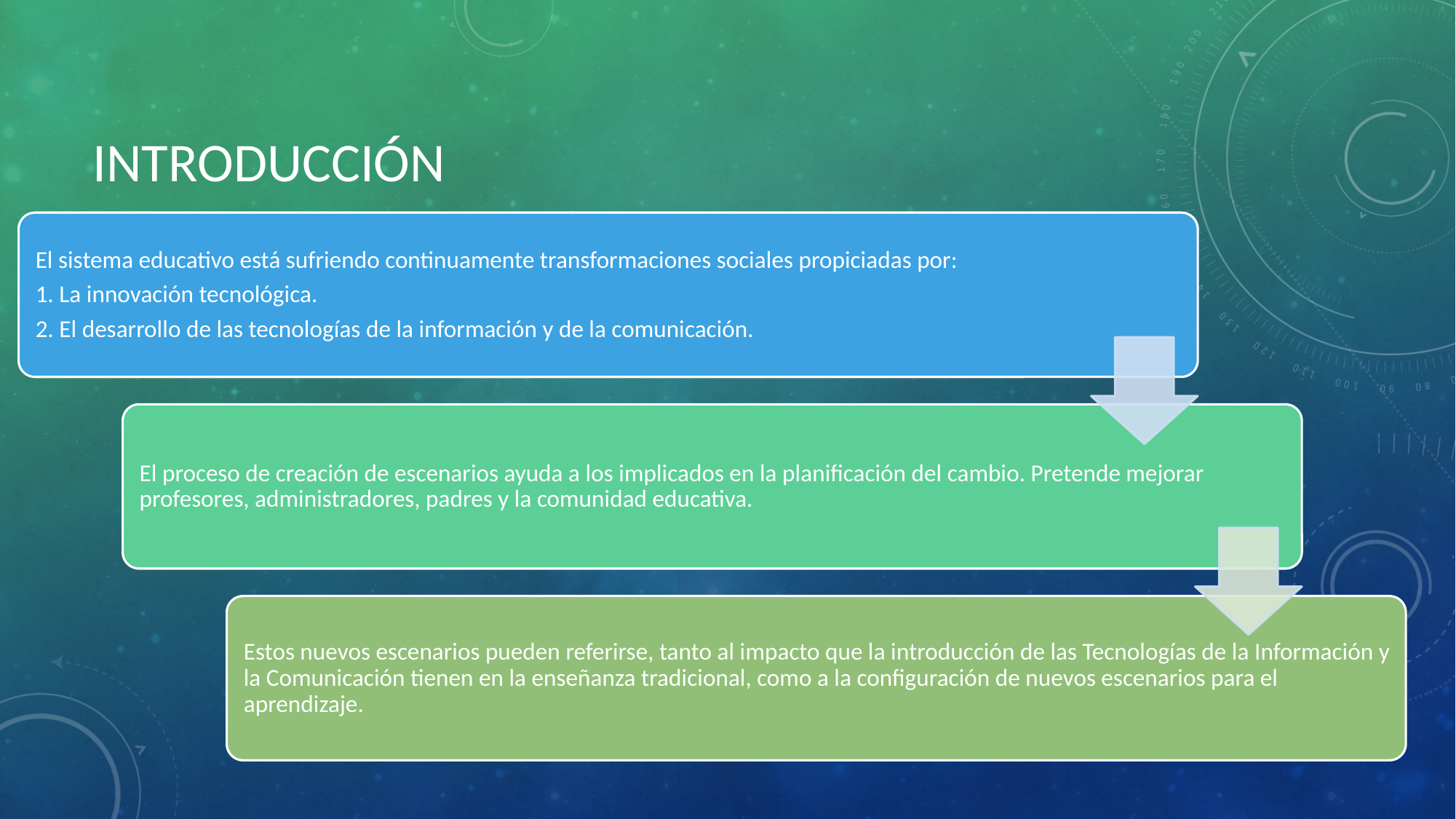

# introducción
El sistema educativo está sufriendo continuamente transformaciones sociales propiciadas por:
1. La innovación tecnológica.
2. El desarrollo de las tecnologías de la información y de la comunicación.
El proceso de creación de escenarios ayuda a los implicados en la planificación del cambio. Pretende mejorar profesores, administradores, padres y la comunidad educativa.
Estos nuevos escenarios pueden referirse, tanto al impacto que la introducción de las Tecnologías de la Información y la Comunicación tienen en la enseñanza tradicional, como a la configuración de nuevos escenarios para el aprendizaje.